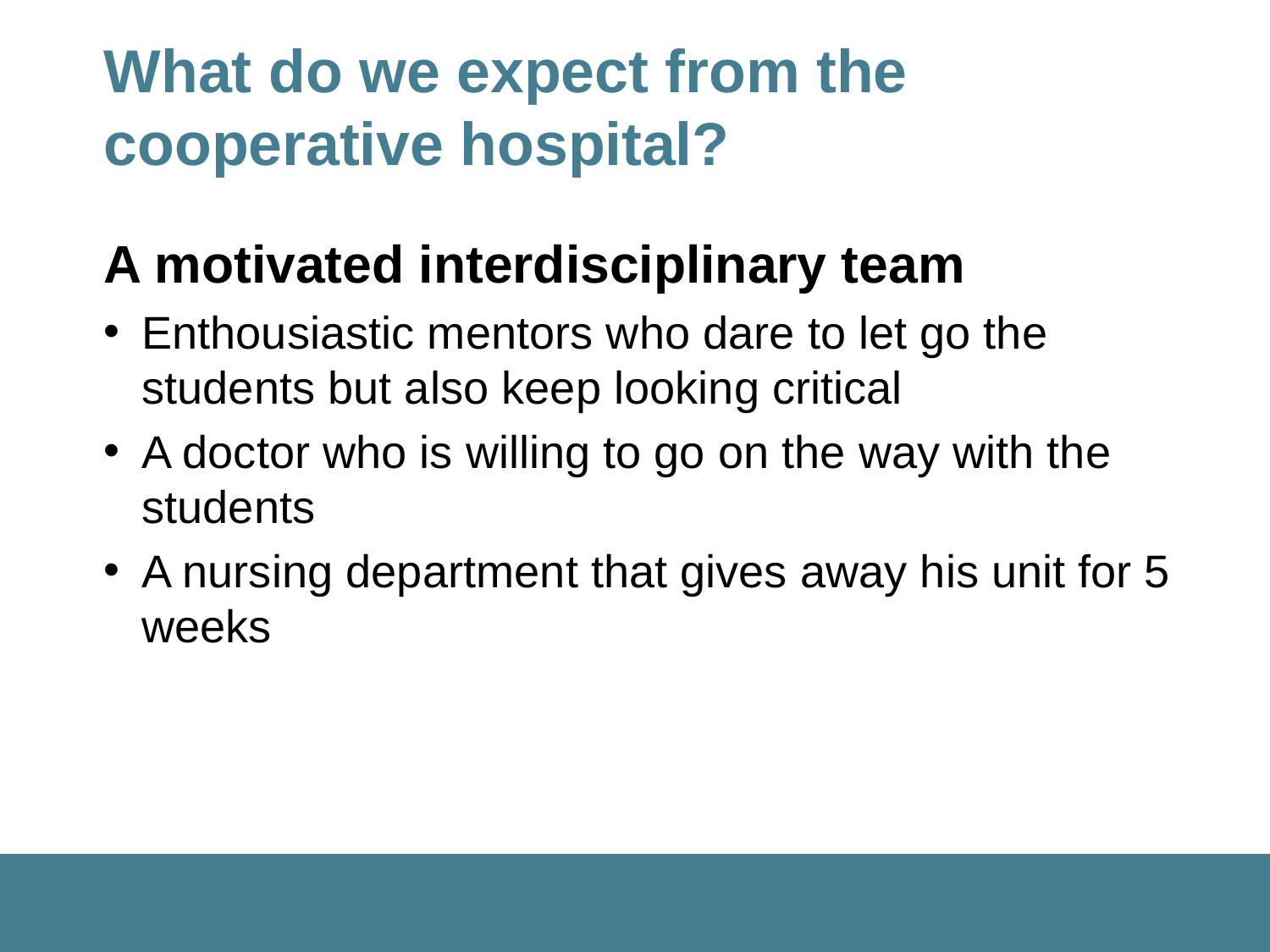

# What do we expect from the cooperative hospital?
A motivated interdisciplinary team
Enthousiastic mentors who dare to let go the students but also keep looking critical
A doctor who is willing to go on the way with the students
A nursing department that gives away his unit for 5 weeks